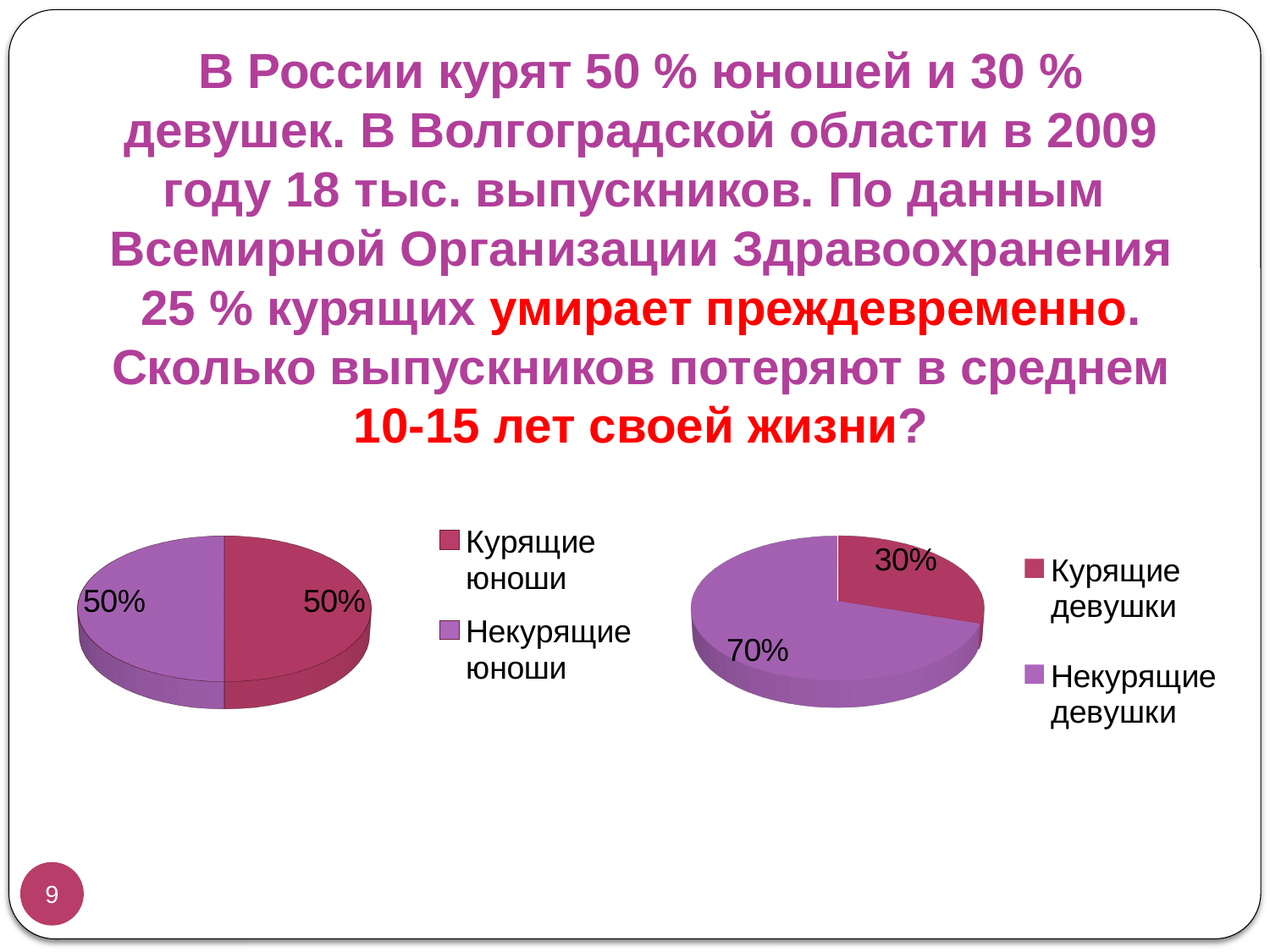

# В России курят 50 % юношей и 30 % девушек. В Волгоградской области в 2009 году 18 тыс. выпускников. По данным  Всемирной Организации Здравоохранения 25 % курящих умирает преждевременно. Сколько выпускников потеряют в среднем 10-15 лет своей жизни?

[unsupported chart]

[unsupported chart]

9